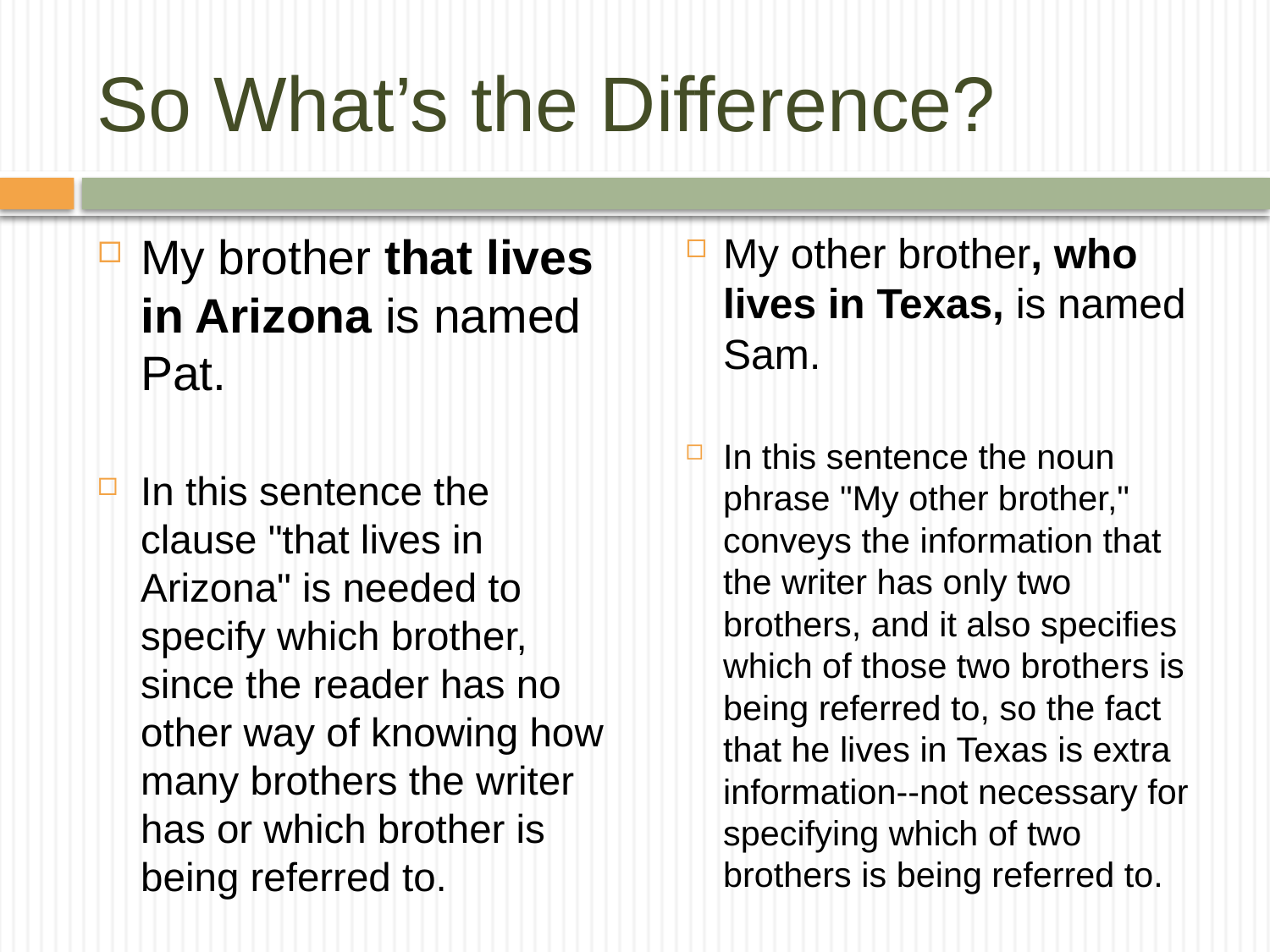

# So What’s the Difference?
My brother that lives in Arizona is named Pat.

In this sentence the clause "that lives in Arizona" is needed to specify which brother, since the reader has no other way of knowing how many brothers the writer has or which brother is being referred to.
My other brother, who lives in Texas, is named Sam.

In this sentence the noun phrase "My other brother," conveys the information that the writer has only two brothers, and it also specifies which of those two brothers is being referred to, so the fact that he lives in Texas is extra information--not necessary for specifying which of two brothers is being referred to.